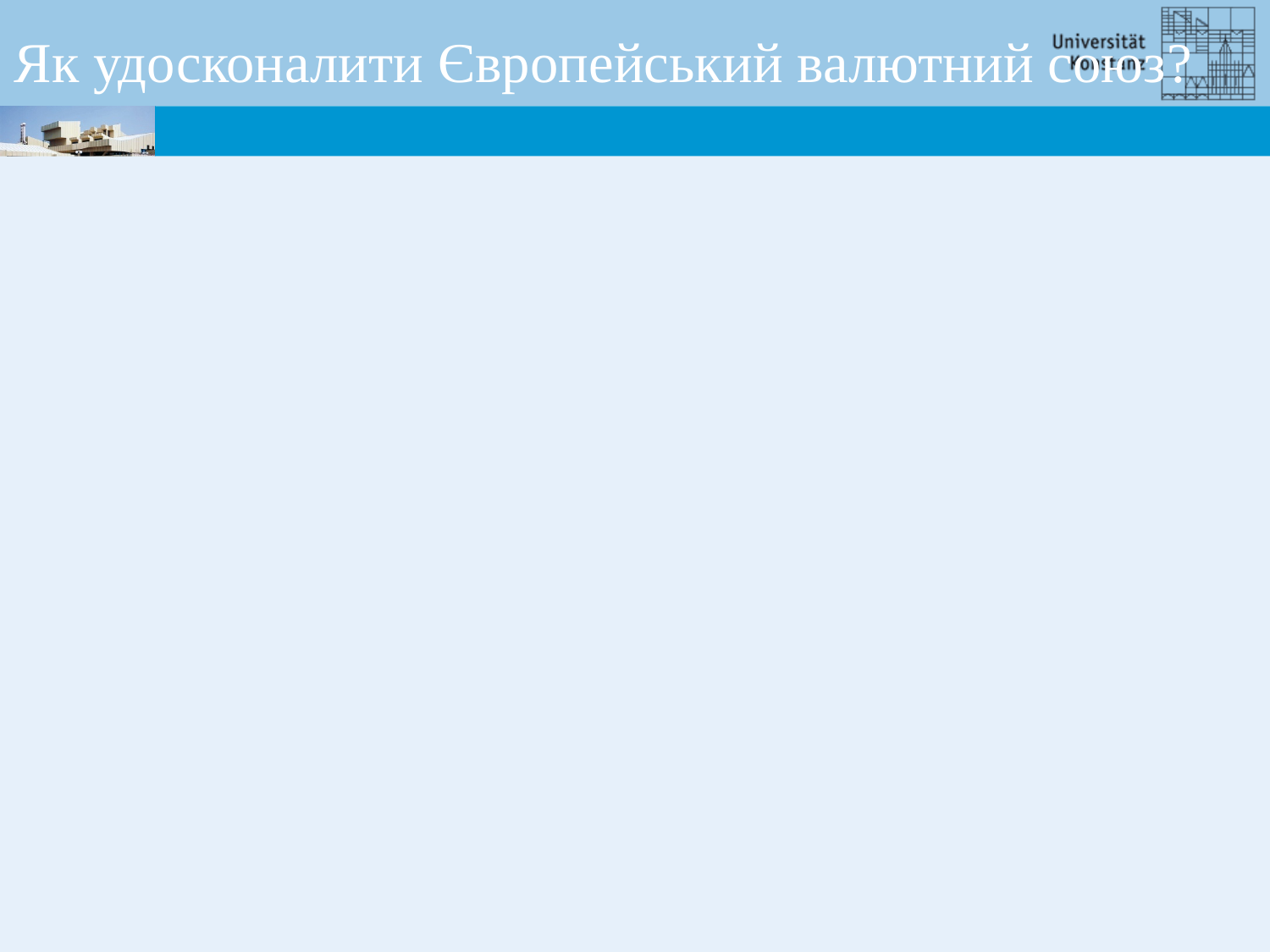

Як удосконалити Європейський валютний союз?
Кожна країна відповідальна за своє фінансове здоров’я
   “Нездорові” країни платять високі процентні ставки
   → обмеження запозичень

Кожна країна має більше свобод в побудові власної економічної політики